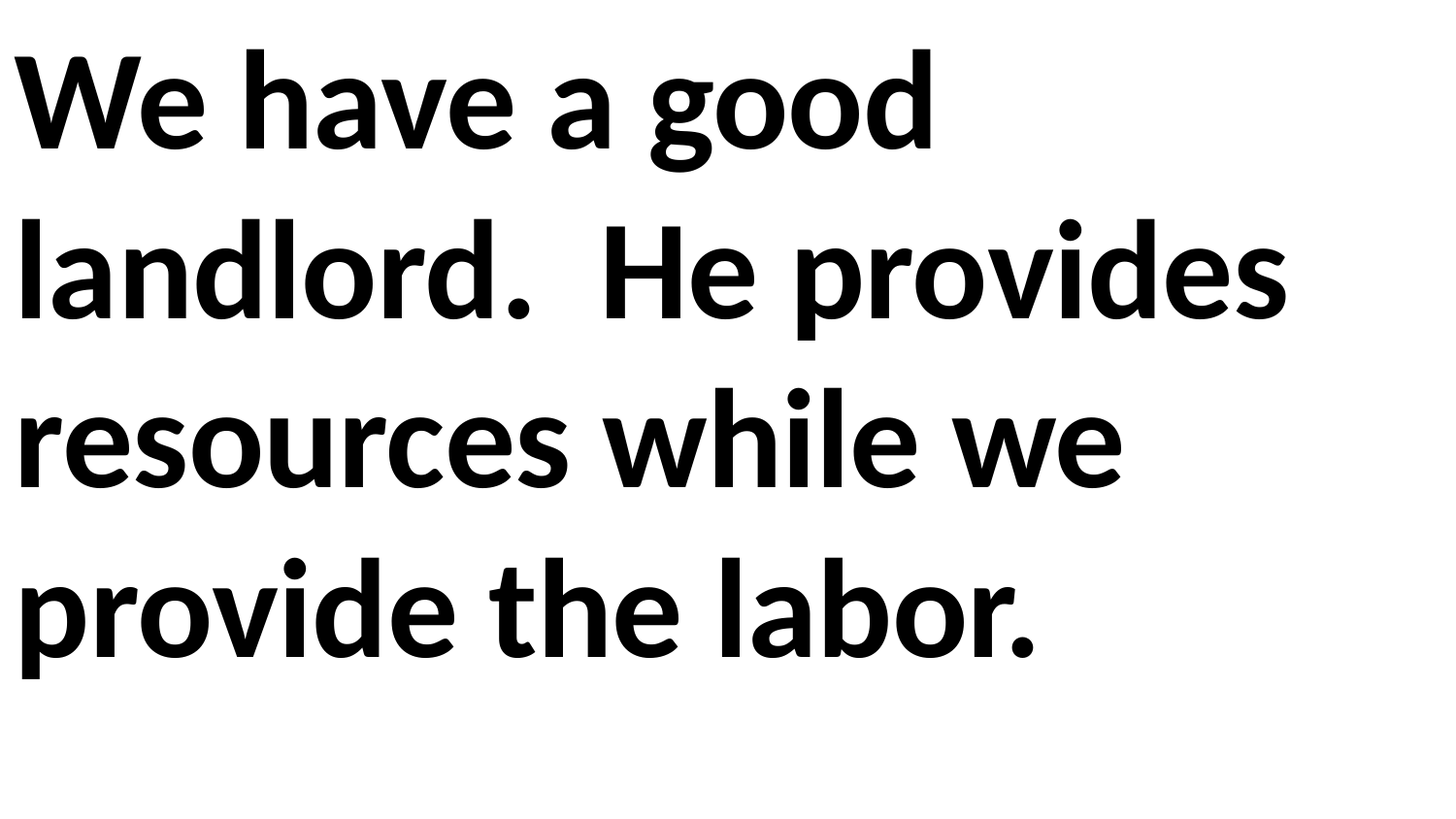

We have a good landlord.  He provides resources while we provide the labor.